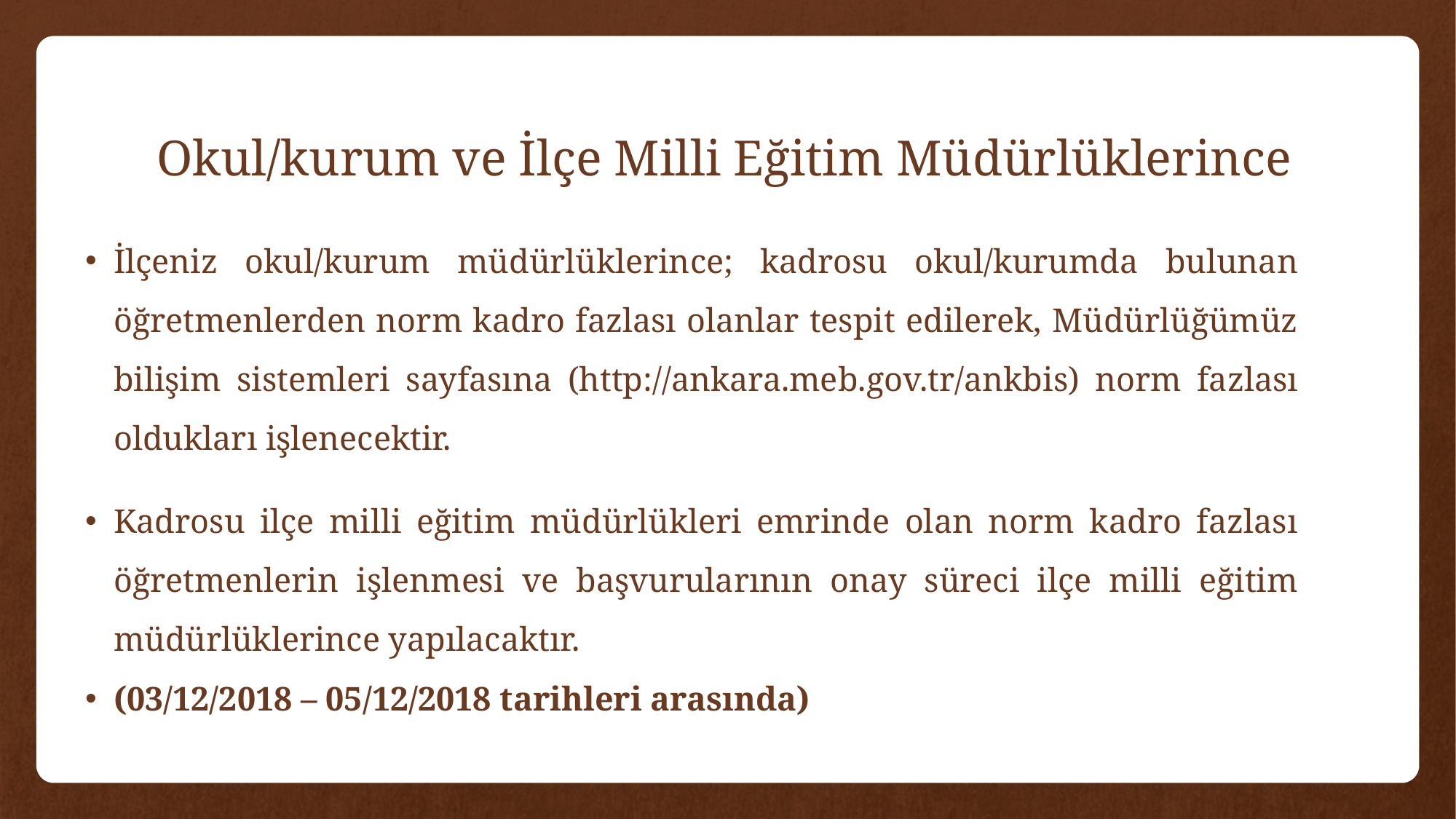

# Okul/kurum ve İlçe Milli Eğitim Müdürlüklerince
İlçeniz okul/kurum müdürlüklerince; kadrosu okul/kurumda bulunan öğretmenlerden norm kadro fazlası olanlar tespit edilerek, Müdürlüğümüz bilişim sistemleri sayfasına (http://ankara.meb.gov.tr/ankbis) norm fazlası oldukları işlenecektir.
Kadrosu ilçe milli eğitim müdürlükleri emrinde olan norm kadro fazlası öğretmenlerin işlenmesi ve başvurularının onay süreci ilçe milli eğitim müdürlüklerince yapılacaktır.
(03/12/2018 – 05/12/2018 tarihleri arasında)